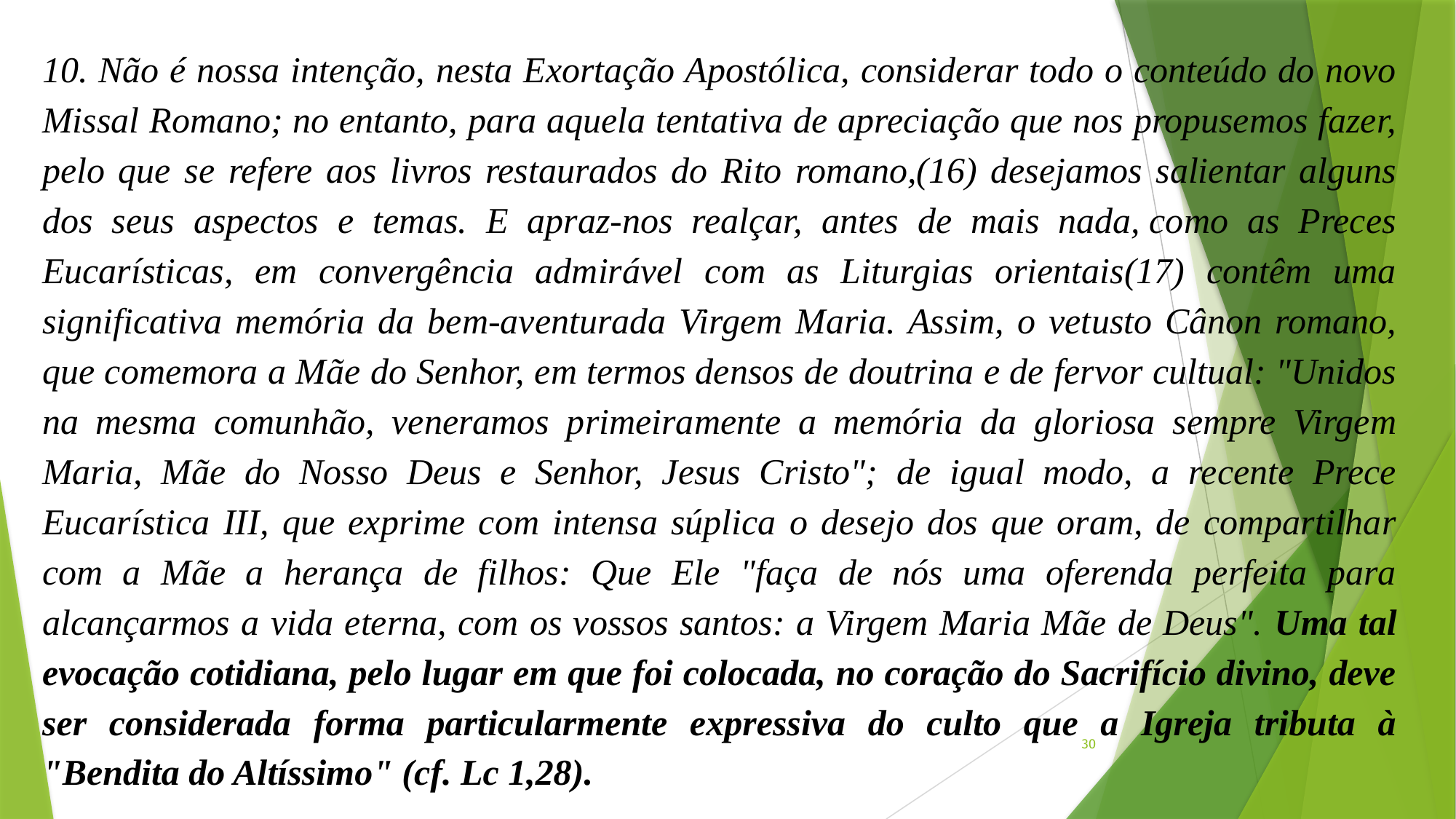

10. Não é nossa intenção, nesta Exortação Apostólica, considerar todo o conteúdo do novo Missal Romano; no entanto, para aquela tentativa de apreciação que nos propusemos fazer, pelo que se refere aos livros restaurados do Rito romano,(16) desejamos salientar alguns dos seus aspectos e temas. E apraz-nos realçar, antes de mais nada, como as Preces Eucarísticas, em convergência admirável com as Liturgias orientais(17) contêm uma significativa memória da bem-aventurada Virgem Maria. Assim, o vetusto Cânon romano, que comemora a Mãe do Senhor, em termos densos de doutrina e de fervor cultual: "Unidos na mesma comunhão, veneramos primeiramente a memória da gloriosa sempre Virgem Maria, Mãe do Nosso Deus e Senhor, Jesus Cristo"; de igual modo, a recente Prece Eucarística III, que exprime com intensa súplica o desejo dos que oram, de compartilhar com a Mãe a herança de filhos: Que Ele "faça de nós uma oferenda perfeita para alcançarmos a vida eterna, com os vossos santos: a Virgem Maria Mãe de Deus". Uma tal evocação cotidiana, pelo lugar em que foi colocada, no coração do Sacrifício divino, deve ser considerada forma particularmente expressiva do culto que a Igreja tributa à "Bendita do Altíssimo" (cf. Lc 1,28).
30